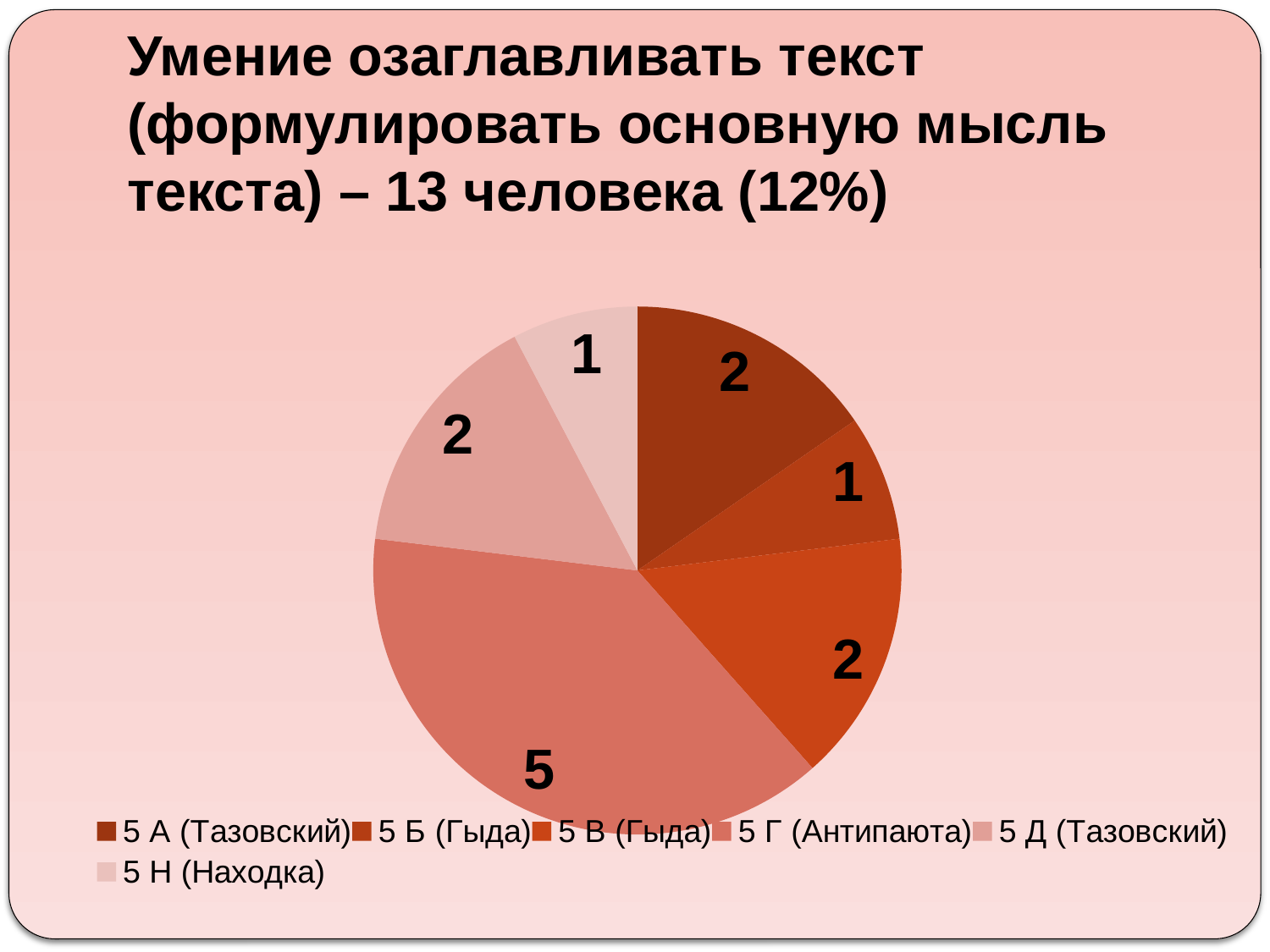

# Умение озаглавливать текст (формулировать основную мысль текста) – 13 человека (12%)

### Chart

| Category | Кол-во учащихся, выполнивших задание |
|---|---|
| 5 А (Тазовский) | 2.0 |
| 5 Б (Гыда) | 1.0 |
| 5 В (Гыда) | 2.0 |
| 5 Г (Антипаюта) | 5.0 |
| 5 Д (Тазовский) | 2.0 |
| 5 Н (Находка) | 1.0 |